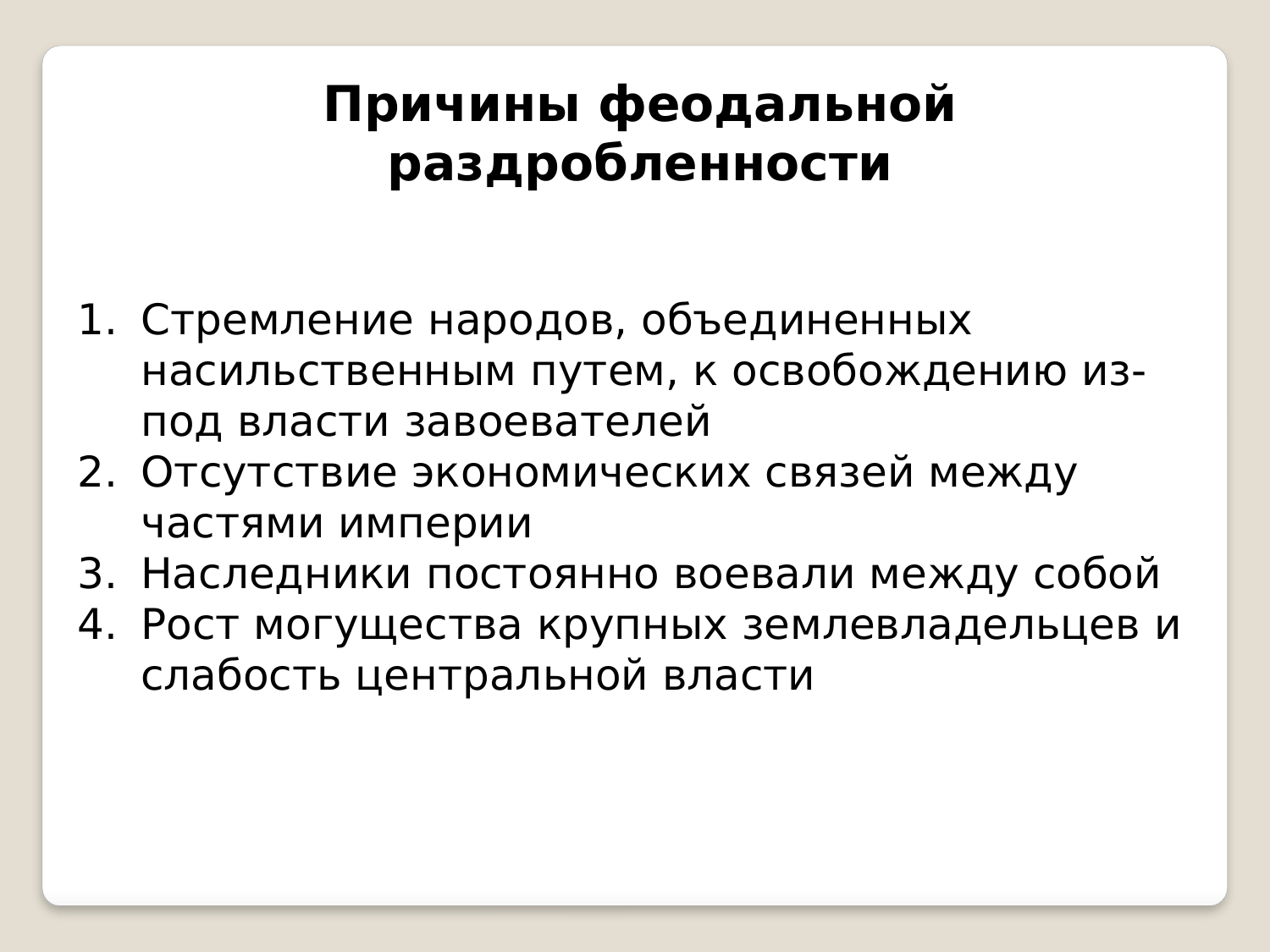

Причины феодальной раздробленности
Стремление народов, объединенных насильственным путем, к освобождению из-под власти завоевателей
Отсутствие экономических связей между частями империи
Наследники постоянно воевали между собой
Рост могущества крупных землевладельцев и слабость центральной власти